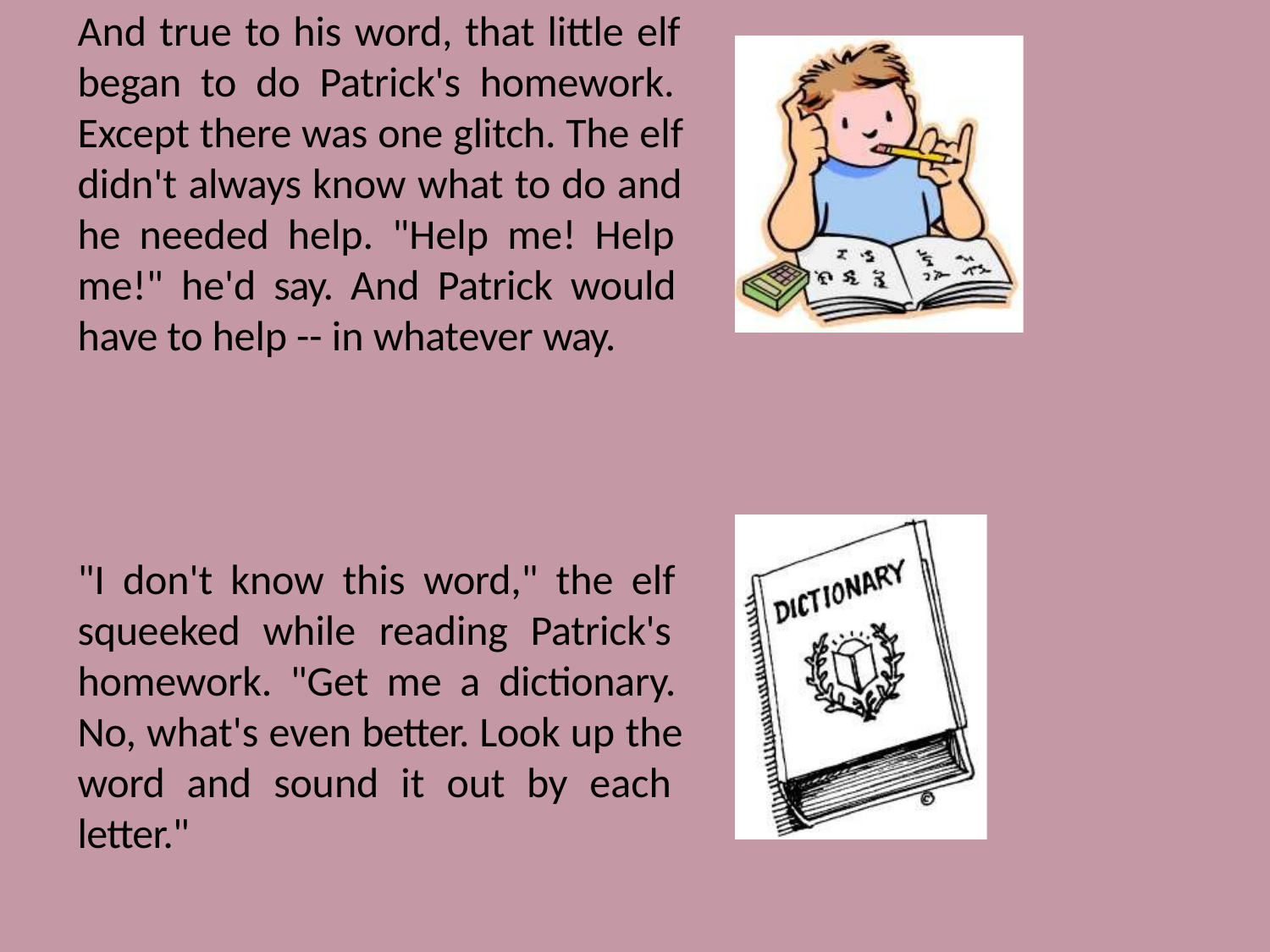

And true to his word, that little elf  began to do Patrick's homework.  Except there was one glitch. The elf  didn't always know what to do and  he needed help. "Help me! Help  me!" he'd say. And Patrick would  have to help -- in whatever way.

"I don't know this word," the elf  squeeked while reading Patrick's  homework. "Get me a dictionary.  No, what's even better. Look up the  word and sound it out by each  letter."